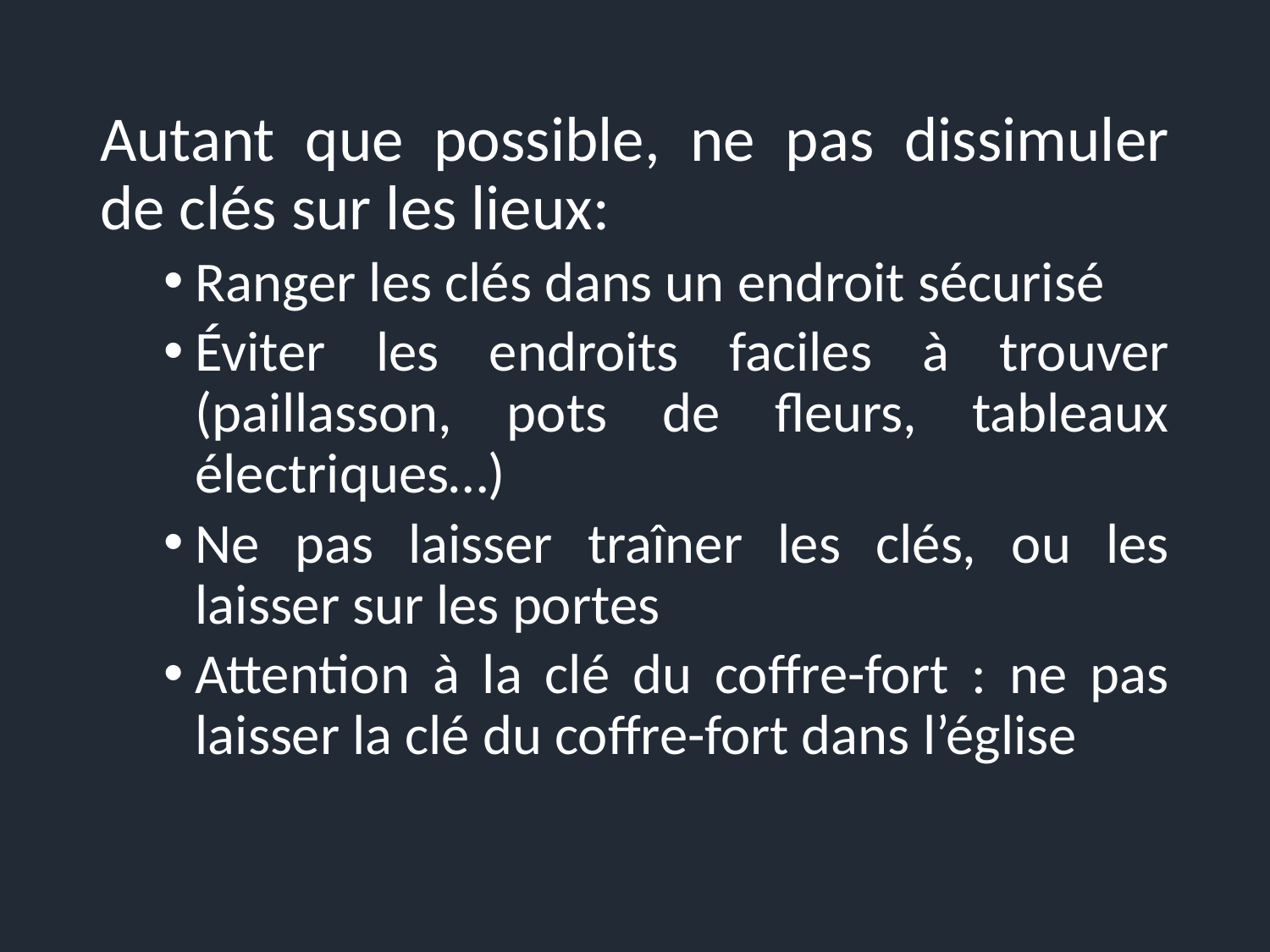

Autant que possible, ne pas dissimuler de clés sur les lieux:
Ranger les clés dans un endroit sécurisé
Éviter les endroits faciles à trouver (paillasson, pots de fleurs, tableaux électriques…)
Ne pas laisser traîner les clés, ou les laisser sur les portes
Attention à la clé du coffre-fort : ne pas laisser la clé du coffre-fort dans l’église